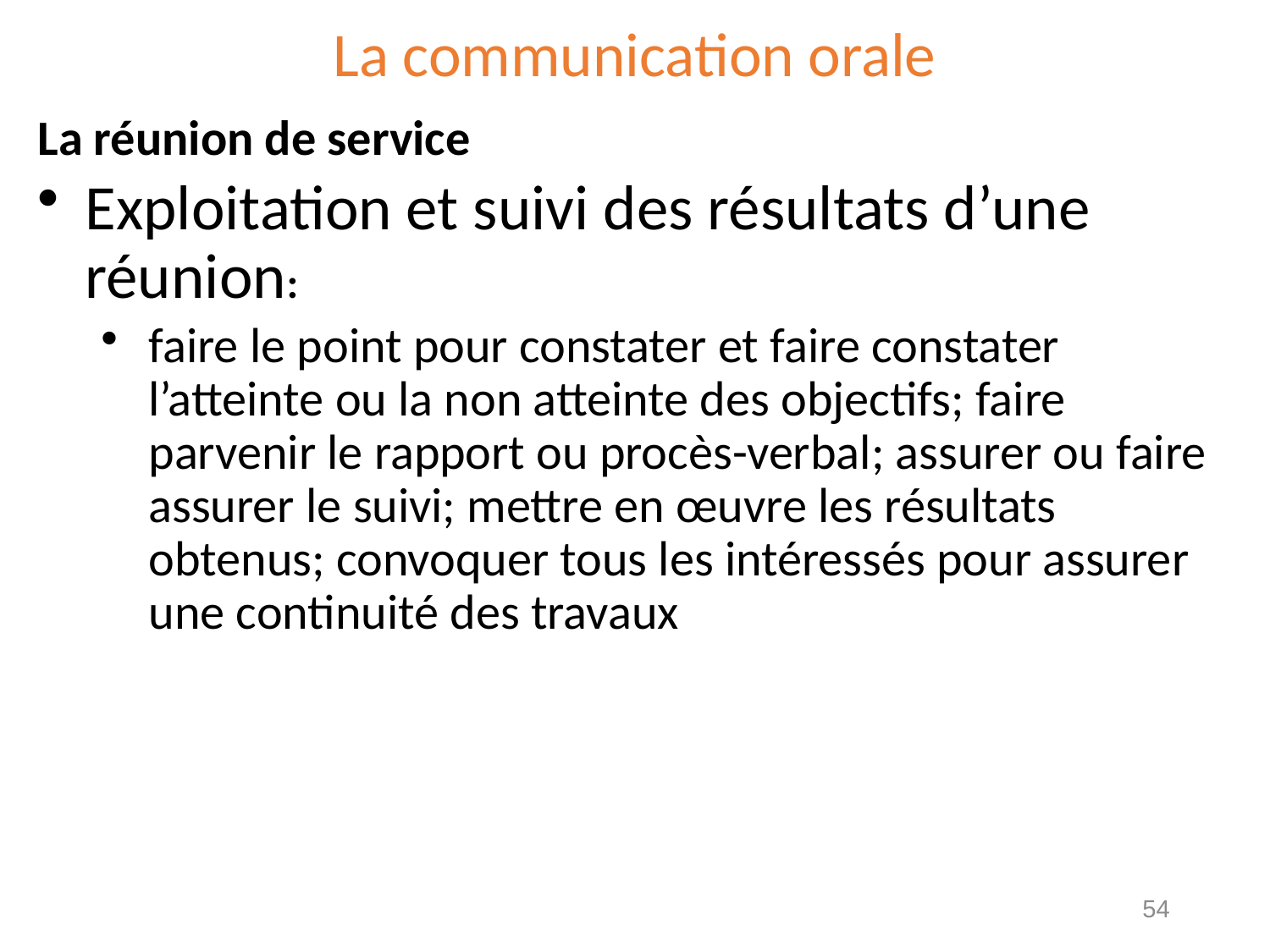

# La communication orale
La réunion de service
Exploitation et suivi des résultats d’une réunion:
faire le point pour constater et faire constater l’atteinte ou la non atteinte des objectifs; faire parvenir le rapport ou procès-verbal; assurer ou faire assurer le suivi; mettre en œuvre les résultats obtenus; convoquer tous les intéressés pour assurer une continuité des travaux

54